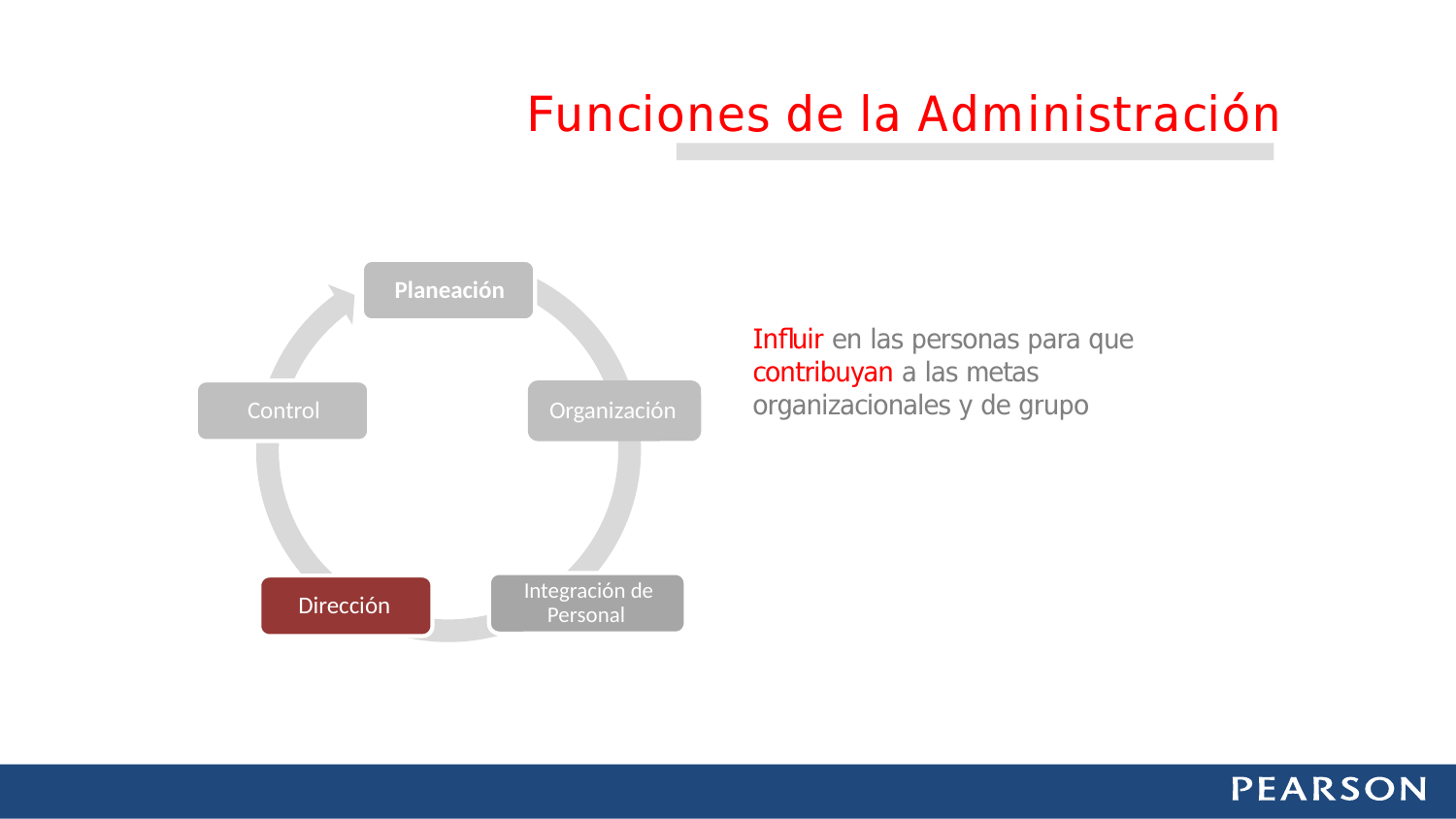

Funciones de la Administración

Planeación
Organización
Integración de Personal
Dirección
Control
Influir en las personas para que contribuyan a las metas organizacionales y de grupo